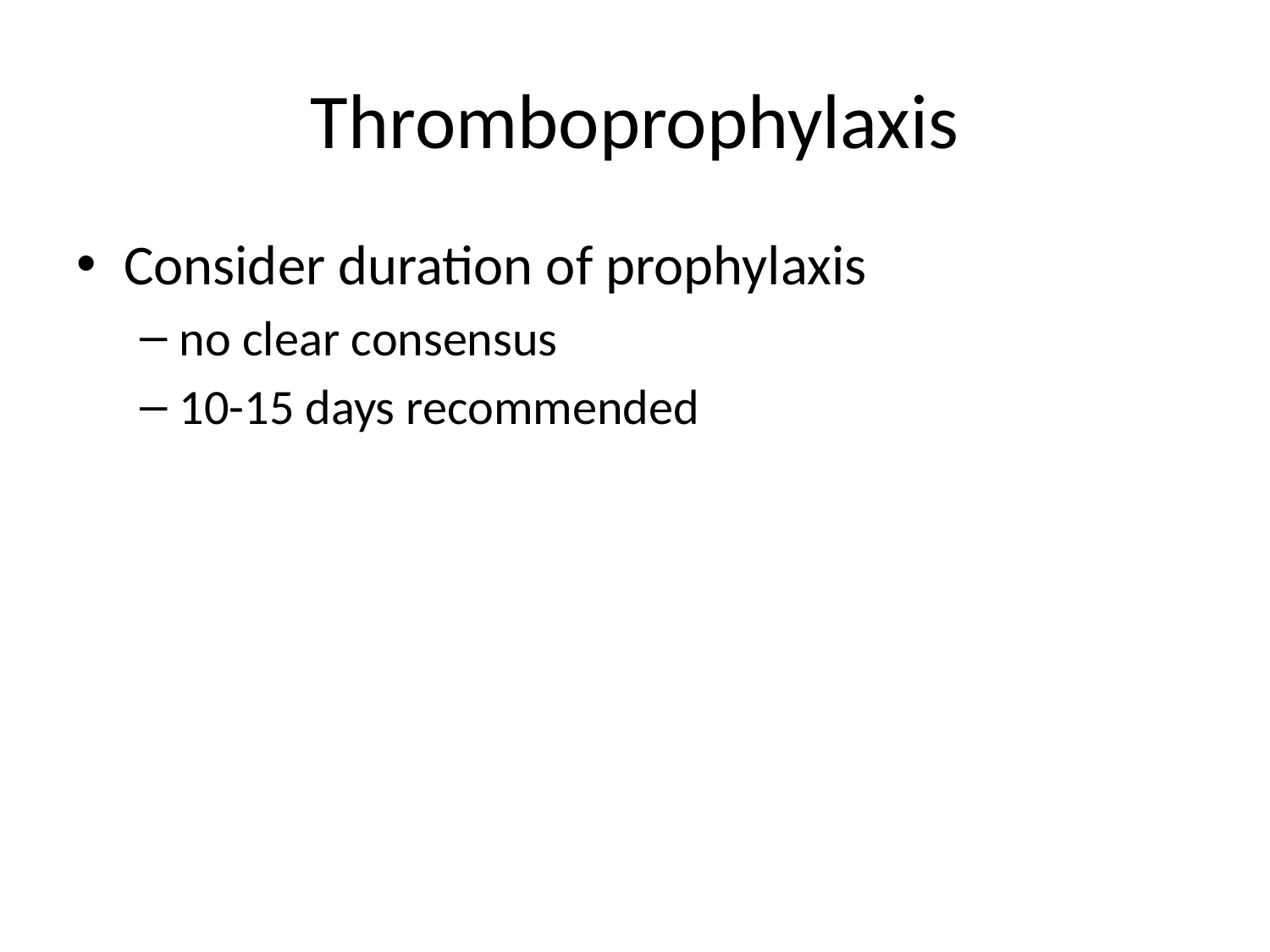

# Thromboprophylaxis
Consider duration of prophylaxis
no clear consensus
10-15 days recommended